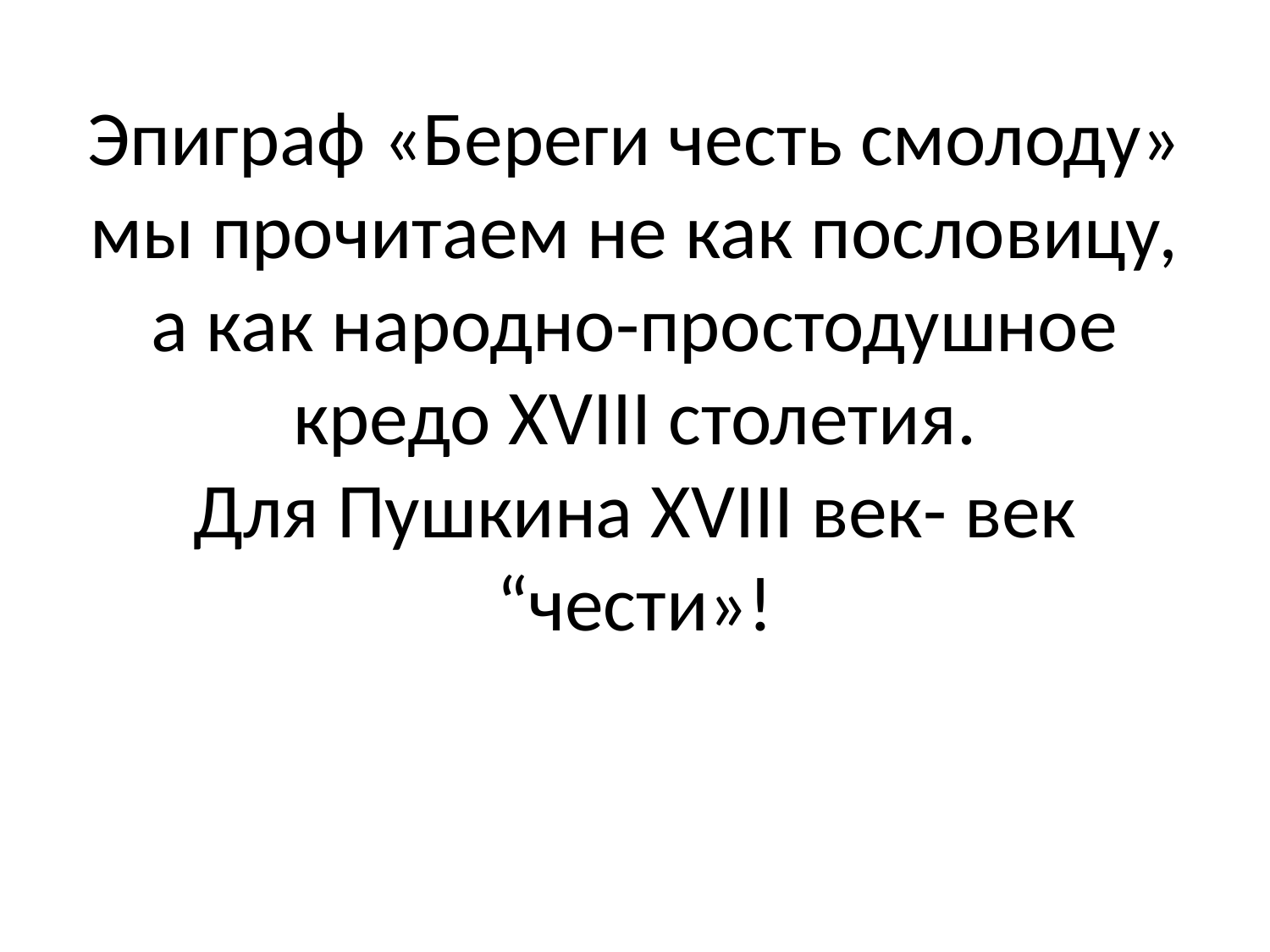

# Эпиграф «Береги честь смолоду» мы прочитаем не как пословицу, а как народно-простодушное кредо ХVIII столетия. Для Пушкина ХVIII век- век “чести»!